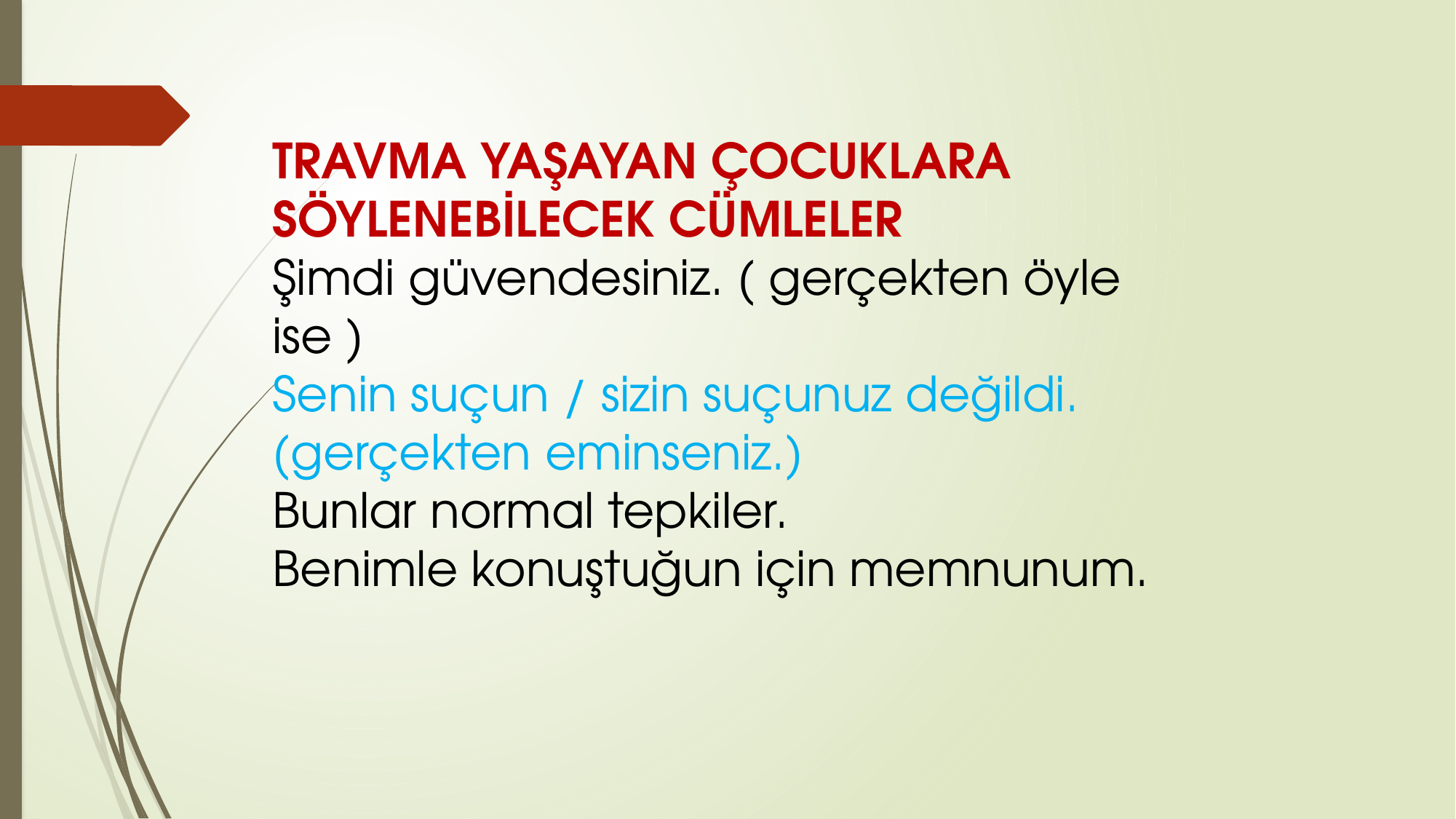

TRAVMA YAŞAYAN ÇOCUKLARA
SÖYLENEBİLECEK CÜMLELER
Şimdi güvendesiniz. ( gerçekten öyle ise )
Senin suçun / sizin suçunuz değildi.
(gerçekten eminseniz.)
Bunlar normal tepkiler.
Benimle konuştuğun için memnunum.